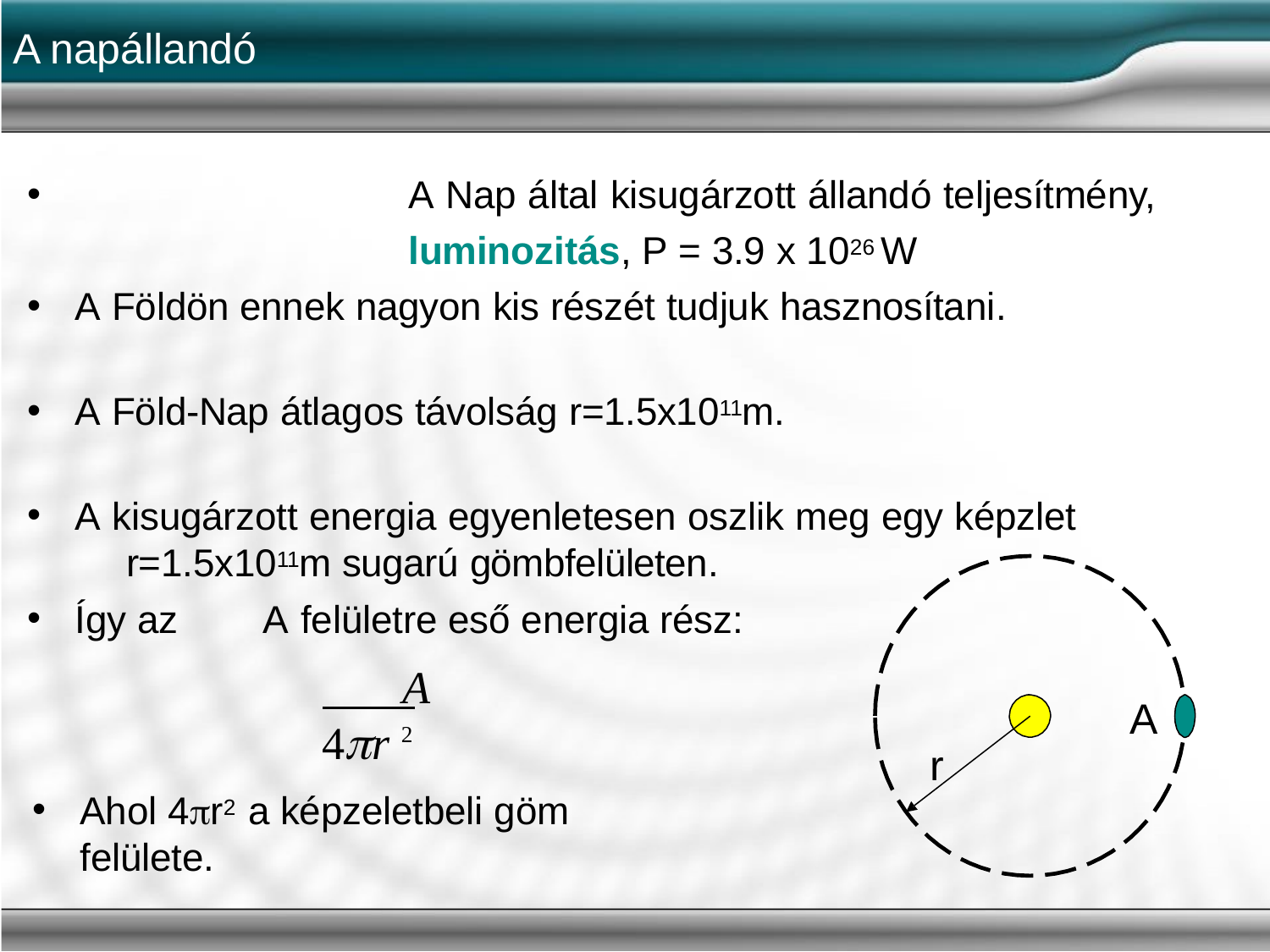

A napállandó

A Nap által kisugárzott állandó teljesítmény, luminozitás, P = 3.9 x 1026 W
A Földön ennek nagyon kis részét tudjuk hasznosítani.

A Föld-Nap átlagos távolság r=1.5x1011m.

A kisugárzott energia egyenletesen oszlik meg egy képzlet
r=1.5x1011m sugarú gömbfelületen.
Így az	A felületre eső energia rész:
A

A

4πr 2
Ahol 4πr2  a képzeletbeli göm felülete.

r